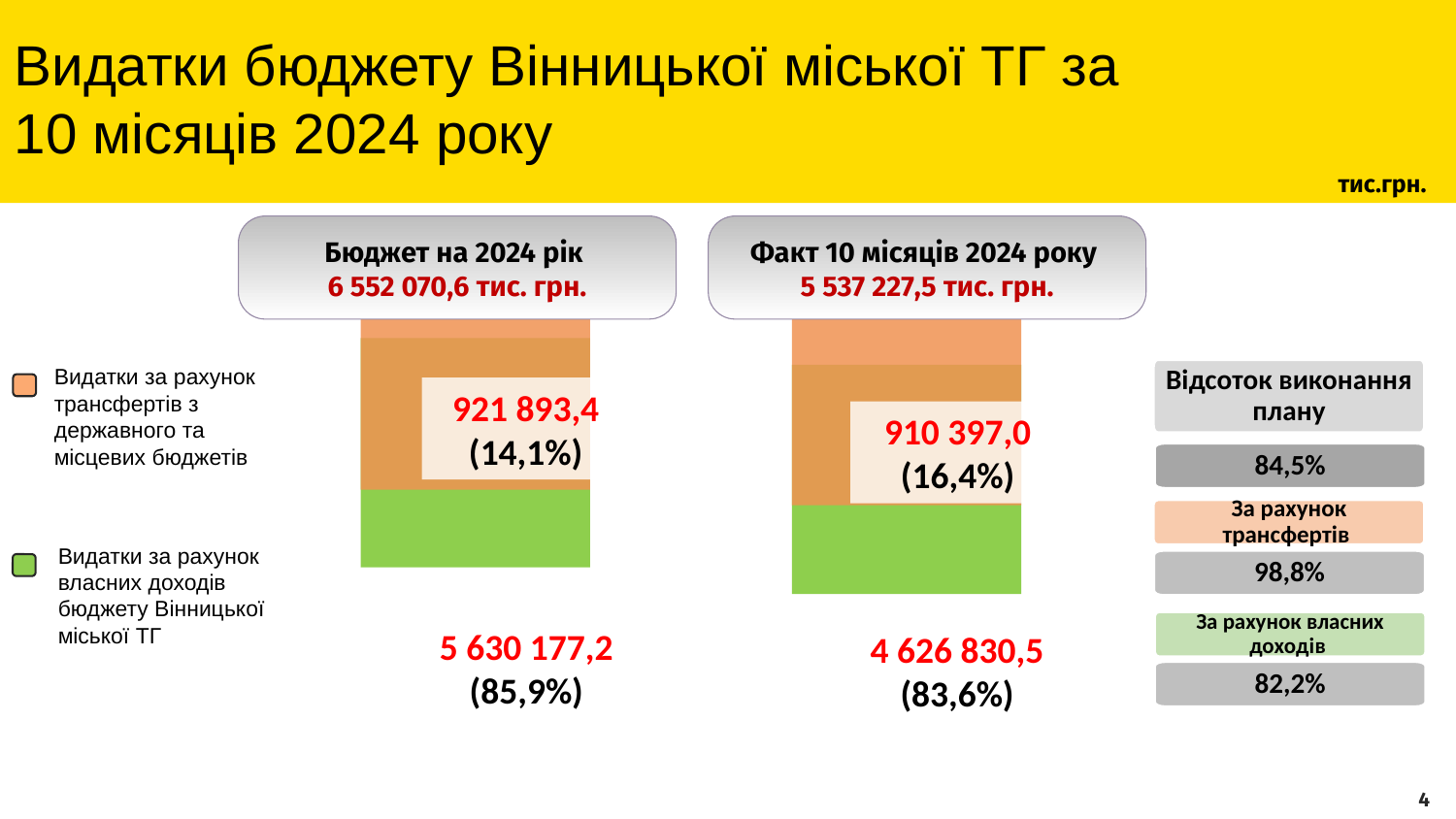

Видатки бюджету Вінницької міської ТГ за
10 місяців 2024 року
тис.грн.
Бюджет на 2024 рік
6 552 070,6 тис. грн.
Факт 10 місяців 2024 року
5 537 227,5 тис. грн.

921 893,4
(14,1%)
5 630 177,2
(85,9%)

910 397,0
(16,4%)
4 626 830,5
(83,6%)
Видатки за рахунок трансфертів з державного та місцевих бюджетів

Видатки за рахунок власних доходів бюджету Вінницької міської ТГ

Відсоток виконання плану
84,5%
За рахунок трансфертів
98,8%
За рахунок власних доходів
82,2%
4